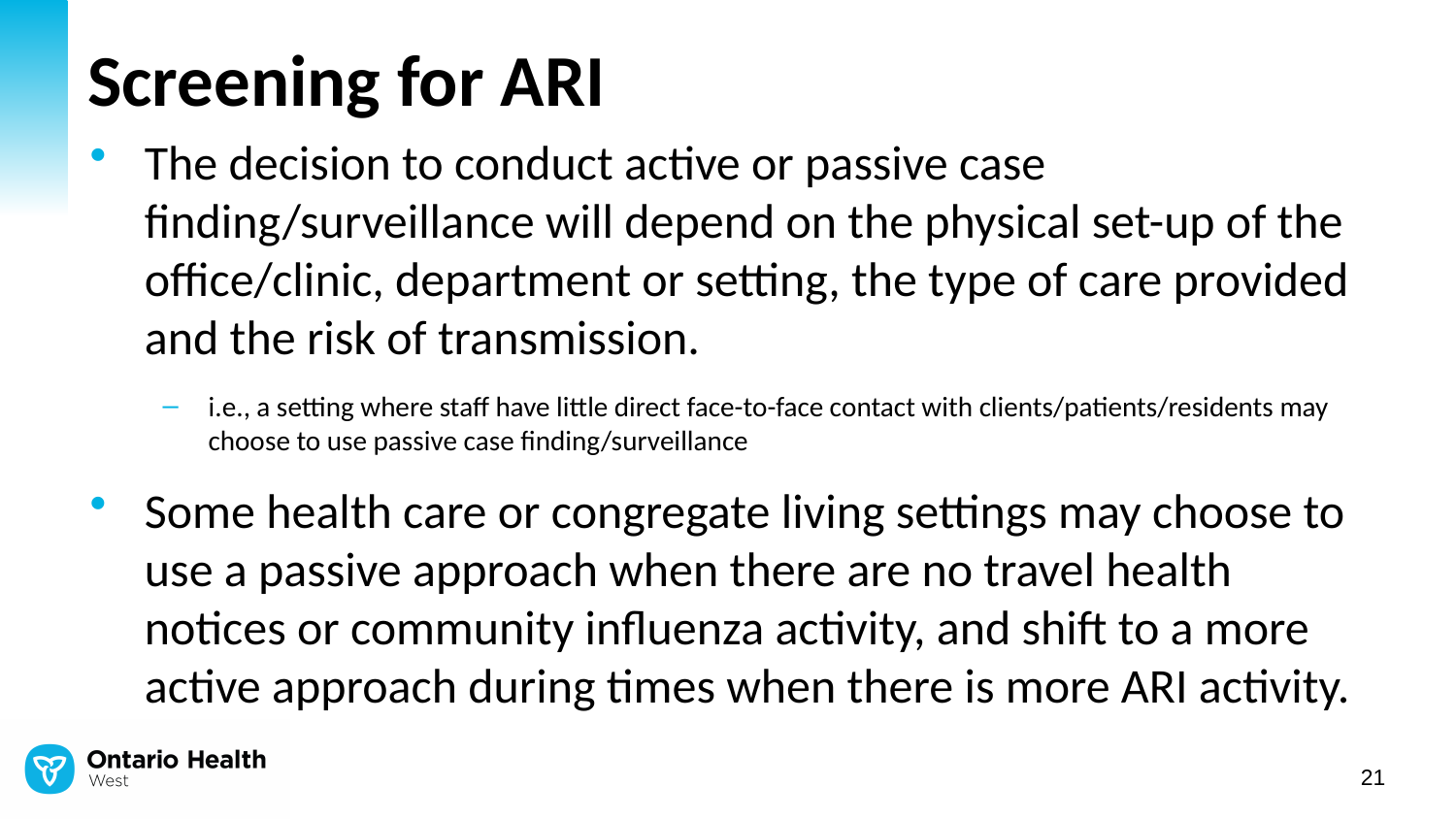

# Screening for ARI
The decision to conduct active or passive case finding/surveillance will depend on the physical set-up of the office/clinic, department or setting, the type of care provided and the risk of transmission.
i.e., a setting where staff have little direct face-to-face contact with clients/patients/residents may choose to use passive case finding/surveillance
Some health care or congregate living settings may choose to use a passive approach when there are no travel health notices or community influenza activity, and shift to a more active approach during times when there is more ARI activity.